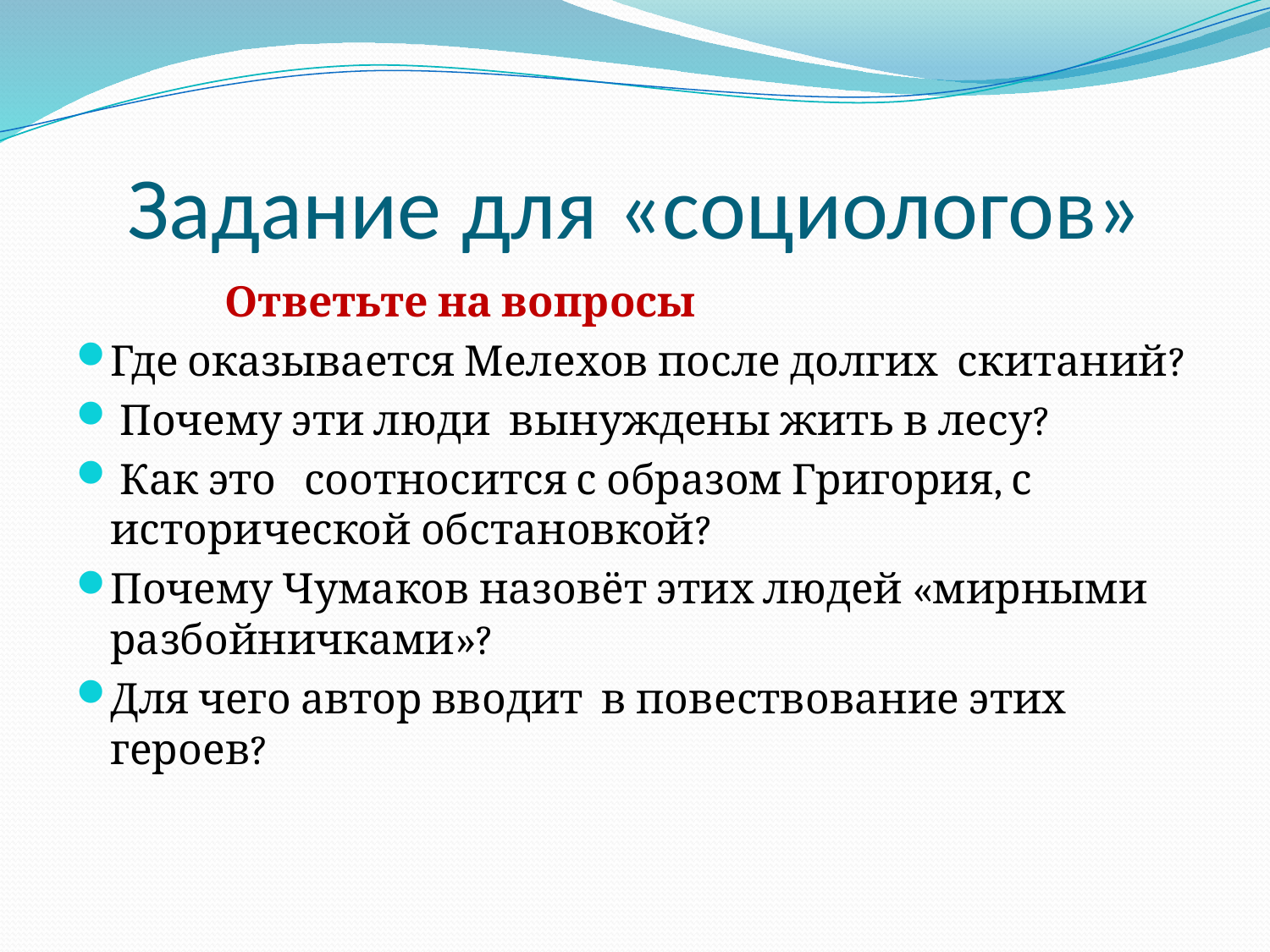

# Задание для «социологов»
                Ответьте на вопросы
Где оказывается Мелехов после долгих  скитаний?
 Почему эти люди  вынуждены жить в лесу?
 Как это   соотносится с образом Григория, с исторической обстановкой?
Почему Чумаков назовёт этих людей «мирными разбойничками»?
Для чего автор вводит  в повествование этих героев?